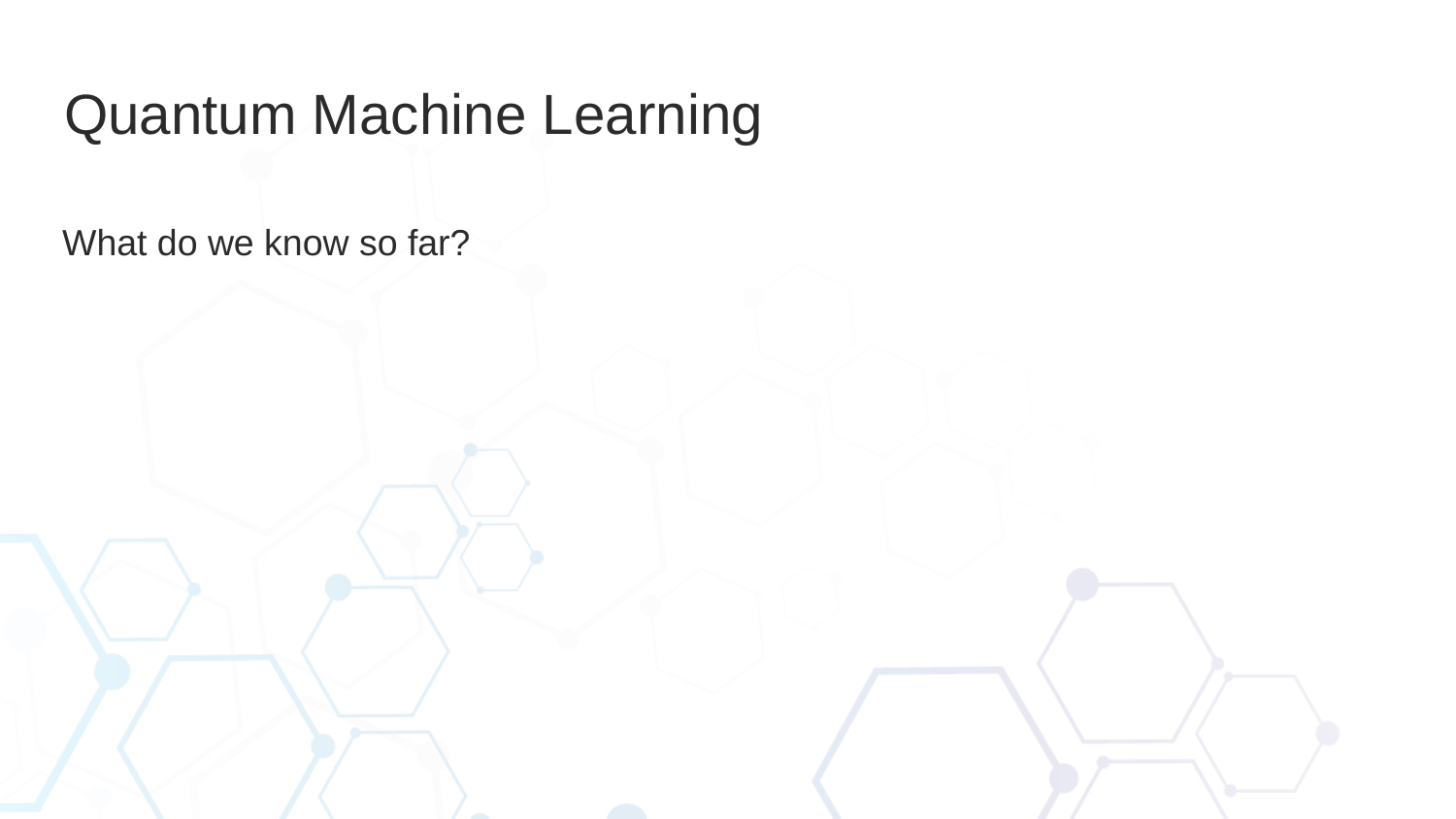

Quantum Machine Learning
What do we know so far?